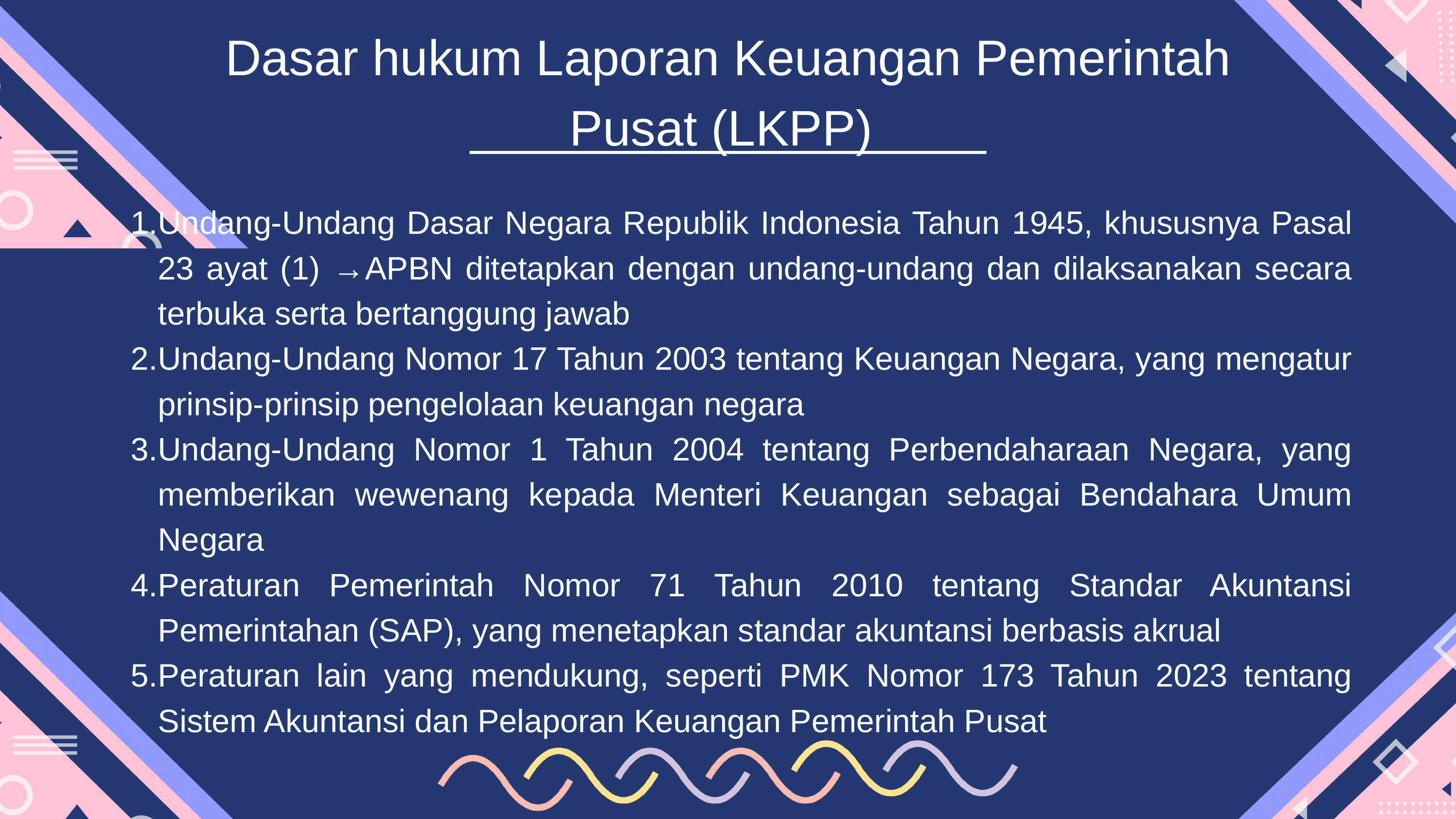

Dasar hukum Laporan Keuangan Pemerintah Pusat (LKPP)

Undang-Undang Dasar Negara Republik Indonesia Tahun 1945, khususnya Pasal 23 ayat (1) →APBN ditetapkan dengan undang-undang dan dilaksanakan secara terbuka serta bertanggung jawab
Undang-Undang Nomor 17 Tahun 2003 tentang Keuangan Negara, yang mengatur prinsip-prinsip pengelolaan keuangan negara
Undang-Undang Nomor 1 Tahun 2004 tentang Perbendaharaan Negara, yang memberikan wewenang kepada Menteri Keuangan sebagai Bendahara Umum Negara
Peraturan Pemerintah Nomor 71 Tahun 2010 tentang Standar Akuntansi Pemerintahan (SAP), yang menetapkan standar akuntansi berbasis akrual
Peraturan lain yang mendukung, seperti PMK Nomor 173 Tahun 2023 tentang Sistem Akuntansi dan Pelaporan Keuangan Pemerintah Pusat